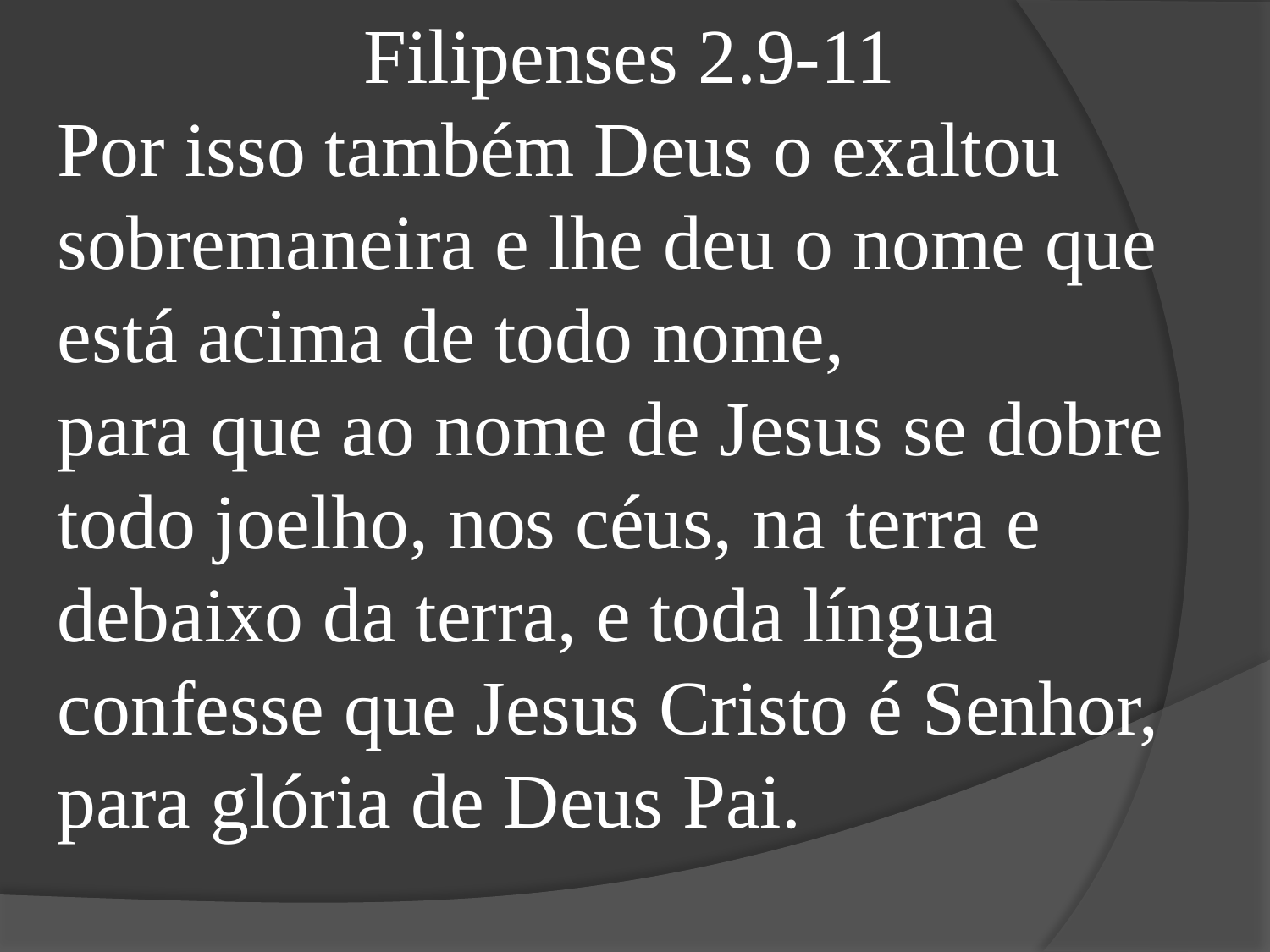

Filipenses 2.9-11
Por isso também Deus o exaltou sobremaneira e lhe deu o nome que está acima de todo nome,
para que ao nome de Jesus se dobre todo joelho, nos céus, na terra e debaixo da terra, e toda língua confesse que Jesus Cristo é Senhor, para glória de Deus Pai.